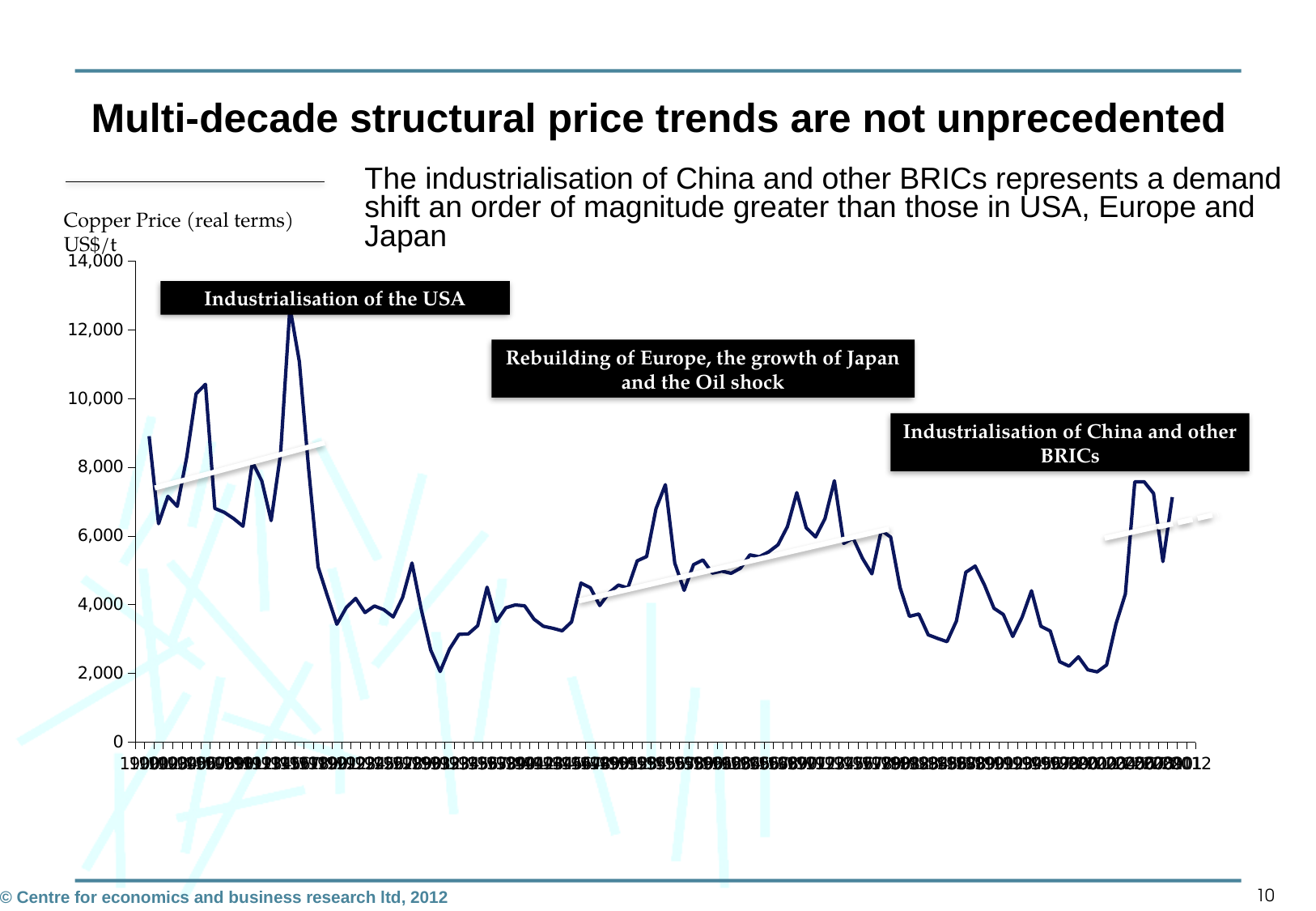

# Multi-decade structural price trends are not unprecedented
The industrialisation of China and other BRICs represents a demand shift an order of magnitude greater than those in USA, Europe and Japan
Copper Price (real terms)
US$/t

### Chart

| Category |  |
|---|---|
| 1900 | None |
| 1901 | 8901.320383032227 |
| 1902 | 6354.790529227294 |
| 1903 | 7151.3734514261305 |
| 1904 | 6860.894983399131 |
| 1905 | 8285.625516122014 |
| 1906 | 10134.23527880335 |
| 1907 | 10410.60183617115 |
| 1908 | 6800.88499542529 |
| 1909 | 6686.602082615555 |
| 1910 | 6505.207756222062 |
| 1911 | 6281.4194471436085 |
| 1912 | 8149.291360000001 |
| 1913 | 7601.066304872751 |
| 1914 | 6446.904394896002 |
| 1915 | 8387.315216554447 |
| 1916 | 12656.821415911932 |
| 1917 | 11070.302981850002 |
| 1918 | 7926.939834150994 |
| 1919 | 5100.1374309086705 |
| 1920 | 4246.595727696001 |
| 1921 | 3429.5313863061583 |
| 1922 | 3916.0255446000006 |
| 1923 | 4181.873197894737 |
| 1924 | 3770.119529178948 |
| 1925 | 3960.5556009600004 |
| 1926 | 3853.6479482033906 |
| 1927 | 3641.890207779322 |
| 1928 | 4207.607802189475 |
| 1929 | 5211.257369684211 |
| 1930 | 3847.2462923496987 |
| 1931 | 2678.0072594210533 |
| 1932 | 2055.7628423474457 |
| 1933 | 2708.0722057846147 |
| 1934 | 3136.260861456693 |
| 1935 | 3147.8868523445262 |
| 1936 | 3387.5255739626 |
| 1937 | 4507.576783500001 |
| 1938 | 3511.1308519148943 |
| 1939 | 3909.9010129381486 |
| 1940 | 3991.988581919988 |
| 1941 | 3966.5428354285687 |
| 1942 | 3577.188937472393 |
| 1943 | 3370.415010450867 |
| 1944 | 3312.96475459091 |
| 1945 | 3239.343315600012 |
| 1946 | 3497.9265991384623 |
| 1947 | 4627.55499962693 |
| 1948 | 4491.916449221581 |
| 1949 | 3975.347592000012 |
| 1950 | 4345.837865507054 |
| 1951 | 4569.871847261539 |
| 1952 | 4483.647850143397 |
| 1953 | 5274.148116134833 |
| 1954 | 5398.526841457295 |
| 1955 | 6789.758461844777 |
| 1956 | 7490.756712599999 |
| 1957 | 5207.136169708209 |
| 1958 | 4415.844384000001 |
| 1959 | 5164.298349476289 |
| 1960 | 5300.06783687027 |
| 1961 | 4915.7397648481565 |
| 1962 | 4976.194767210597 |
| 1963 | 4911.146469600025 |
| 1964 | 5060.709934560005 |
| 1965 | 5448.383366400001 |
| 1966 | 5392.114449866675 |
| 1967 | 5533.710420503016 |
| 1968 | 5741.035258096553 |
| 1969 | 6271.179471093195 |
| 1970 | 7258.75024230928 |
| 1971 | 6236.924320853334 |
| 1972 | 5969.258441638279 |
| 1973 | 6501.812998572997 |
| 1974 | 7605.123669186237 |
| 1975 | 5782.967389257994 |
| 1976 | 5931.939359375749 |
| 1977 | 5344.644155310892 |
| 1978 | 4896.699196483494 |
| 1979 | 6158.4396856066105 |
| 1980 | 5965.399954520392 |
| 1981 | 4495.020016491112 |
| 1982 | 3659.5807366383556 |
| 1983 | 3726.8280337012056 |
| 1984 | 3121.5158570286817 |
| 1985 | 3018.267279542008 |
| 1986 | 2923.0377914627743 |
| 1987 | 3523.205515525353 |
| 1988 | 4941.859787616569 |
| 1989 | 5122.815421134194 |
| 1990 | 4565.598397434099 |
| 1991 | 3893.3508722114716 |
| 1992 | 3713.7070020880974 |
| 1993 | 3074.341314240021 |
| 1994 | 3634.5179603951424 |
| 1995 | 4403.504878582678 |
| 1996 | 3371.2823683548645 |
| 1997 | 3232.6030138676642 |
| 1998 | 2340.696459463056 |
| 1999 | 2210.874375085715 |
| 2000 | 2483.972153912208 |
| 2001 | 2104.6430729739172 |
| 2002 | 2043.9825344069386 |
| 2003 | 2247.4342170411073 |
| 2004 | 3439.656693616517 |
| 2005 | 4309.360292903226 |
| 2006 | 7573.3838500500015 |
| 2007 | 7575.963911999999 |
| 2008 | 7237.022400000004 |
| 2009 | 5253.000000000001 |
| 2010 | 7130.0 |
| 2011 | None |
| 2012 | None |
Industrialisation of the USA
Rebuilding of Europe, the growth of Japan and the Oil shock
Industrialisation of China and other BRICs